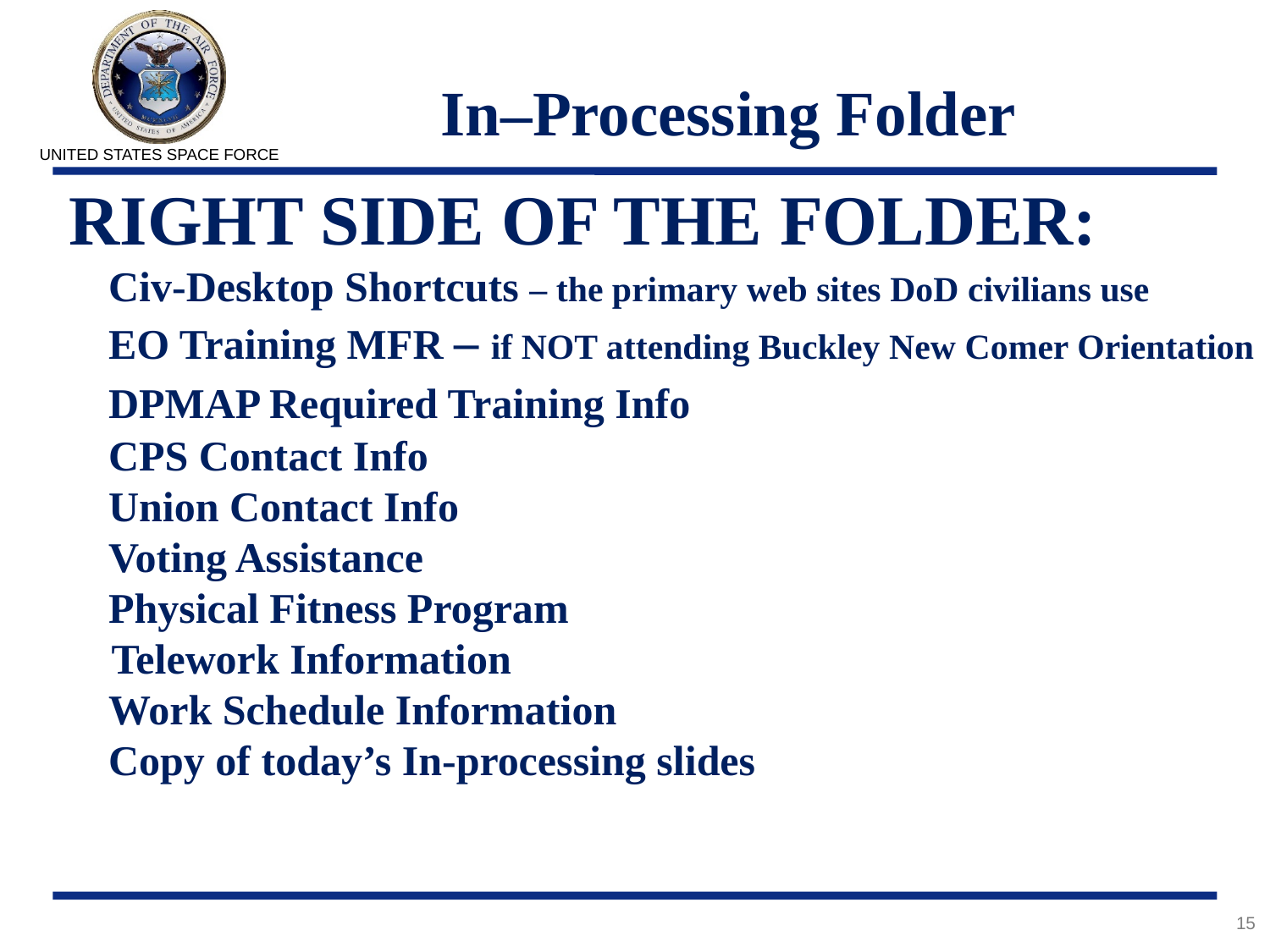

# In–Processing Folder
RIGHT SIDE OF THE FOLDER:
	Civ-Desktop Shortcuts – the primary web sites DoD civilians use
	EO Training MFR – if NOT attending Buckley New Comer Orientation
	DPMAP Required Training Info
	CPS Contact Info
	Union Contact Info
	Voting Assistance
	Physical Fitness Program
    Telework Information
	Work Schedule Information
	Copy of today’s In-processing slides

15